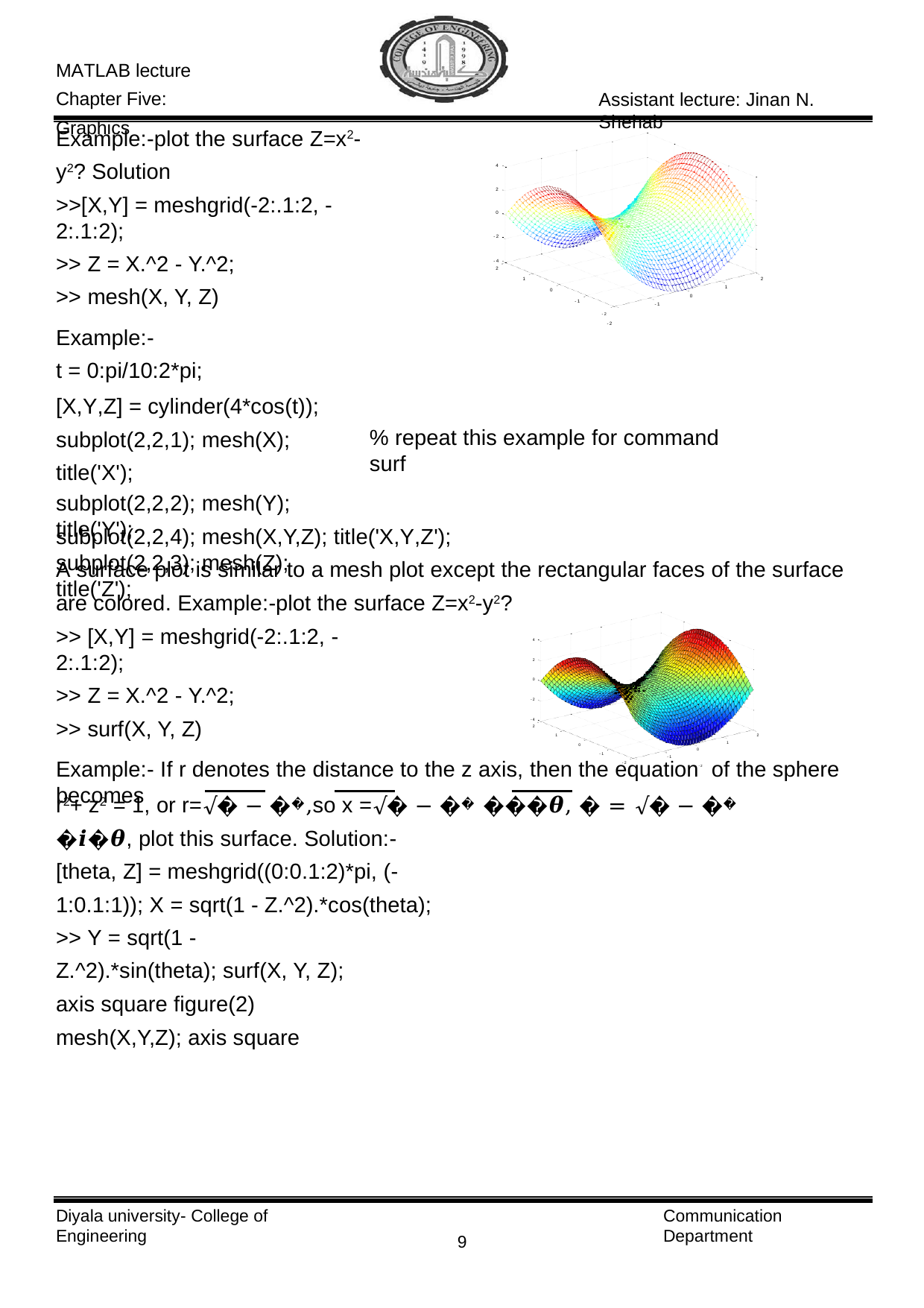

MATLAB lecture Chapter Five: Graphics
Assistant lecture: Jinan N. Shehab
Example:-plot the surface Z=x2-y2? Solution
>>[X,Y] = meshgrid(-2:.1:2, -2:.1:2);
>> Z = X.^2 - Y.^2;
>> mesh(X, Y, Z)

4
2
0
-2
-4
2
1
2
1
0
0
-1
-1
-2        -2
Example:-
t = 0:pi/10:2*pi;
[X,Y,Z] = cylinder(4*cos(t)); subplot(2,2,1); mesh(X); title('X');
subplot(2,2,2); mesh(Y); title('Y');
subplot(2,2,3); mesh(Z); title('Z');
% repeat this example for command surf
subplot(2,2,4); mesh(X,Y,Z); title('X,Y,Z');
A surface plot is similar to a mesh plot except the rectangular faces of the surface are colored. Example:-plot the surface Z=x2-y2?

>> [X,Y] = meshgrid(-2:.1:2, -2:.1:2);
>> Z = X.^2 - Y.^2;
>> surf(X, Y, Z)
4
2
0
-2
-4
2
1
2
1
0
0
-1
-1
Example:- If r denotes the distance to the z axis, then the equation-2   of the sphere becomes
-2
r2+ z2  = 1, or r=√� − ��,so x =√� − ��  ���𝜽, � = √� − ��  �𝒊�𝜽, plot this surface. Solution:-
[theta, Z] = meshgrid((0:0.1:2)*pi, (-1:0.1:1)); X = sqrt(1 - Z.^2).*cos(theta);
>> Y = sqrt(1 - Z.^2).*sin(theta); surf(X, Y, Z); axis square figure(2)
mesh(X,Y,Z); axis square

Diyala university- College of Engineering
Communication Department
9